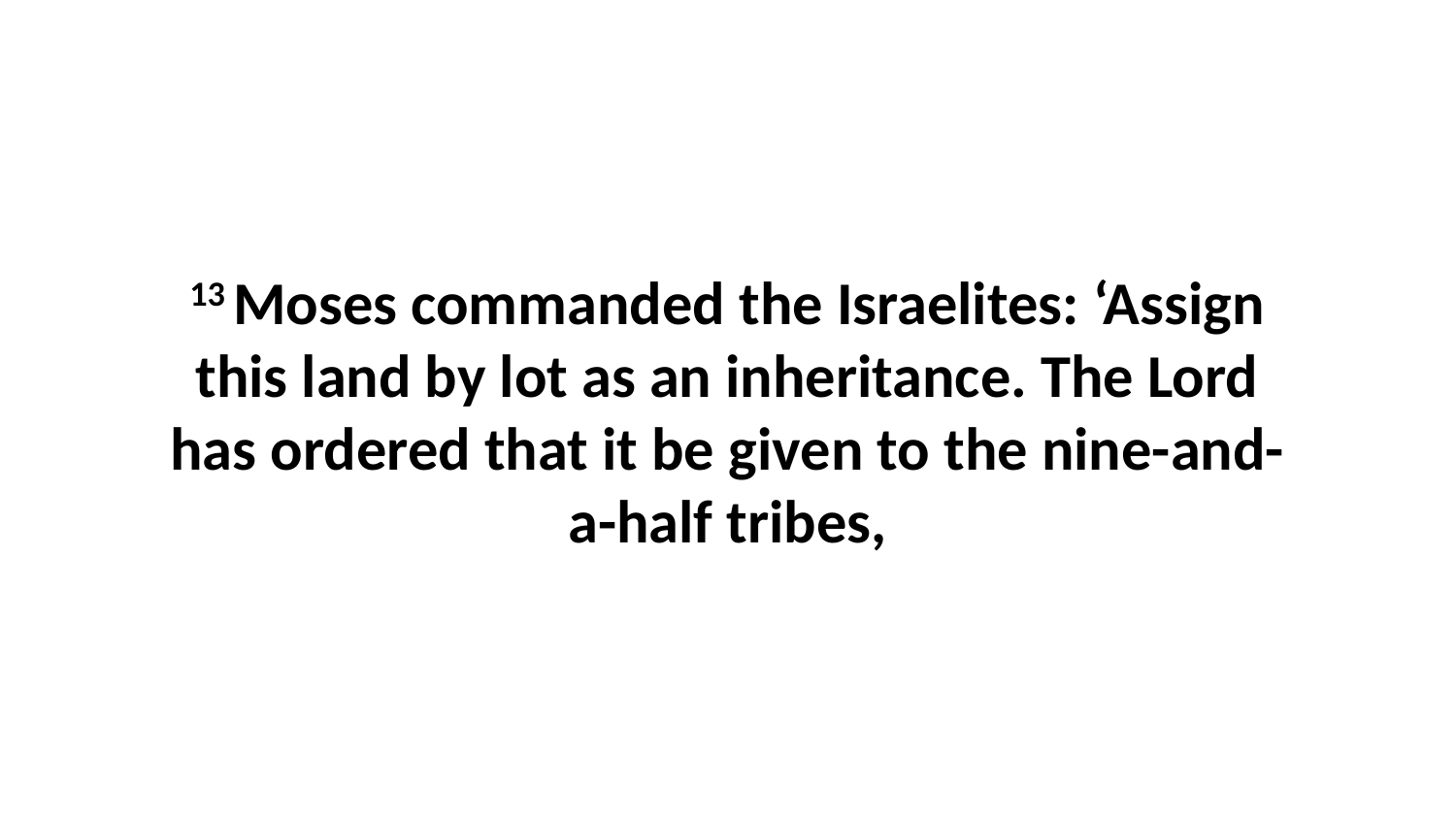

13 Moses commanded the Israelites: ‘Assign this land by lot as an inheritance. The Lord has ordered that it be given to the nine-and-a-half tribes,